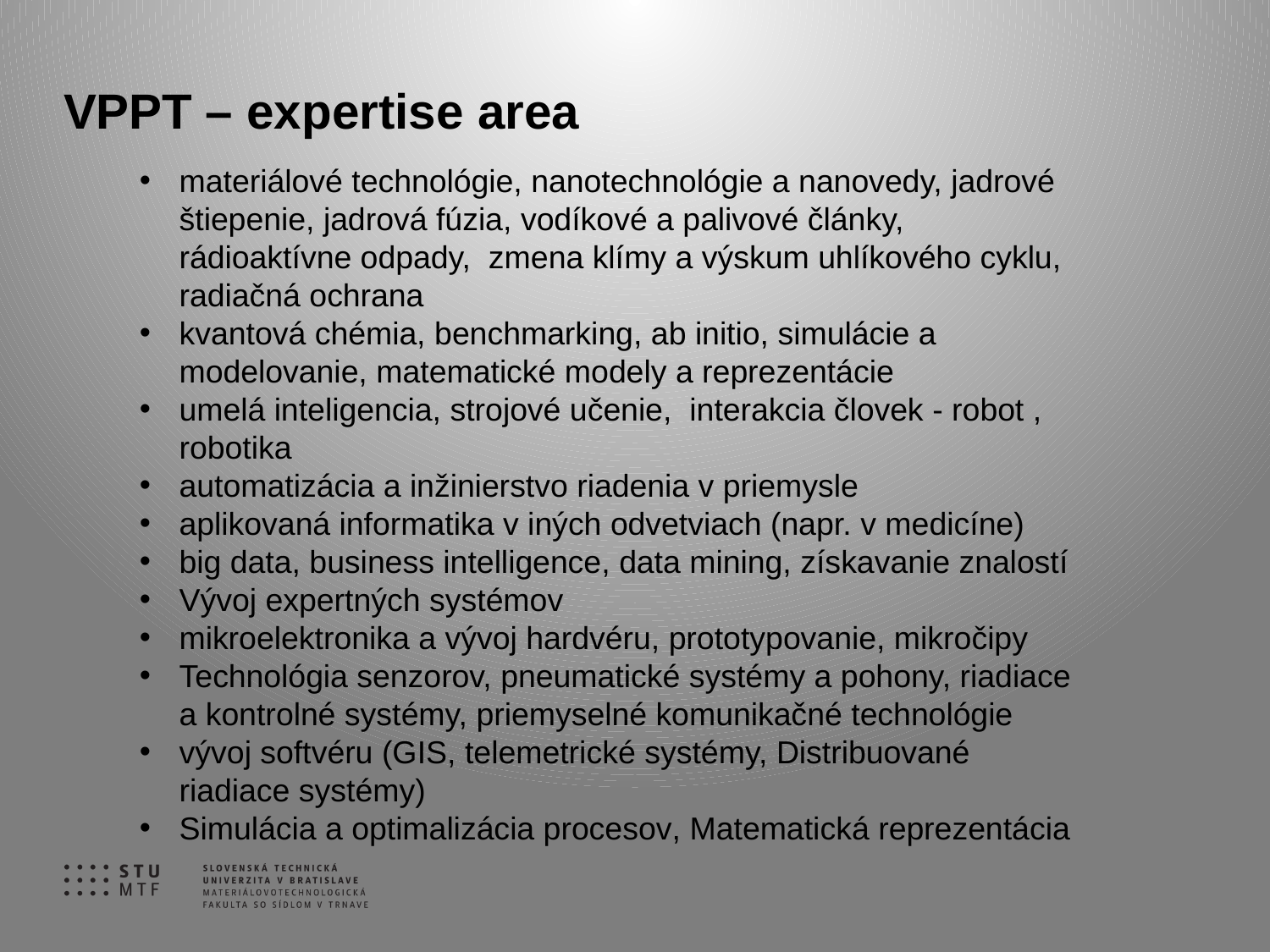

# VPPT – expertise area
materiálové technológie, nanotechnológie a nanovedy, jadrové štiepenie, jadrová fúzia, vodíkové a palivové články, rádioaktívne odpady,  zmena klímy a výskum uhlíkového cyklu, radiačná ochrana
kvantová chémia, benchmarking, ab initio, simulácie a modelovanie, matematické modely a reprezentácie
umelá inteligencia, strojové učenie,  interakcia človek - robot , robotika
automatizácia a inžinierstvo riadenia v priemysle
aplikovaná informatika v iných odvetviach (napr. v medicíne)
big data, business intelligence, data mining, získavanie znalostí
Vývoj expertných systémov
mikroelektronika a vývoj hardvéru, prototypovanie, mikročipy
Technológia senzorov, pneumatické systémy a pohony, riadiace a kontrolné systémy, priemyselné komunikačné technológie
vývoj softvéru (GIS, telemetrické systémy, Distribuované riadiace systémy)
Simulácia a optimalizácia procesov, Matematická reprezentácia